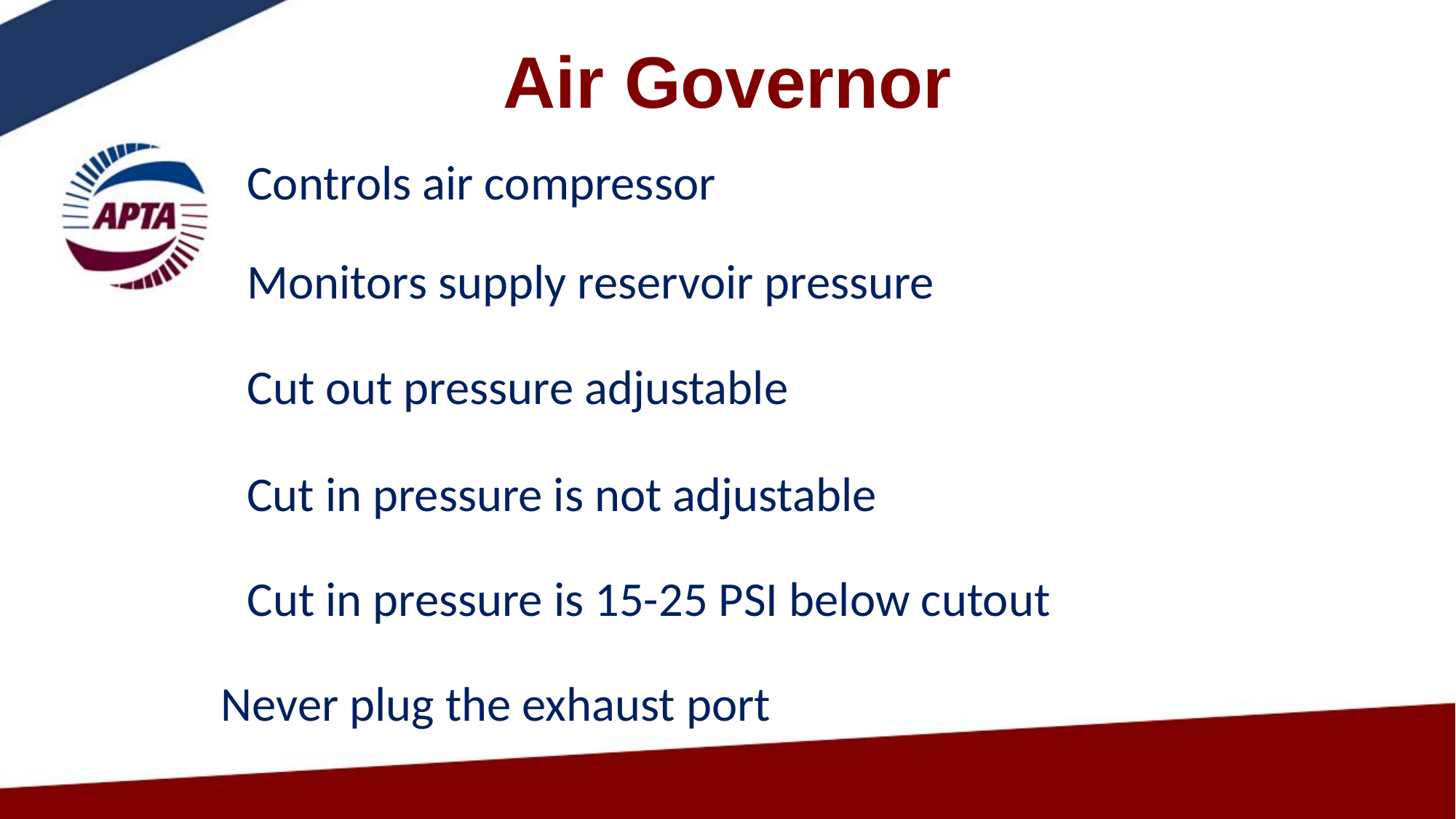

# Air Governor
Controls air compressor
Monitors supply reservoir pressure
Cut out pressure adjustable
Cut in pressure is not adjustable
Cut in pressure is 15-25 PSI below cutout
Never plug the exhaust port